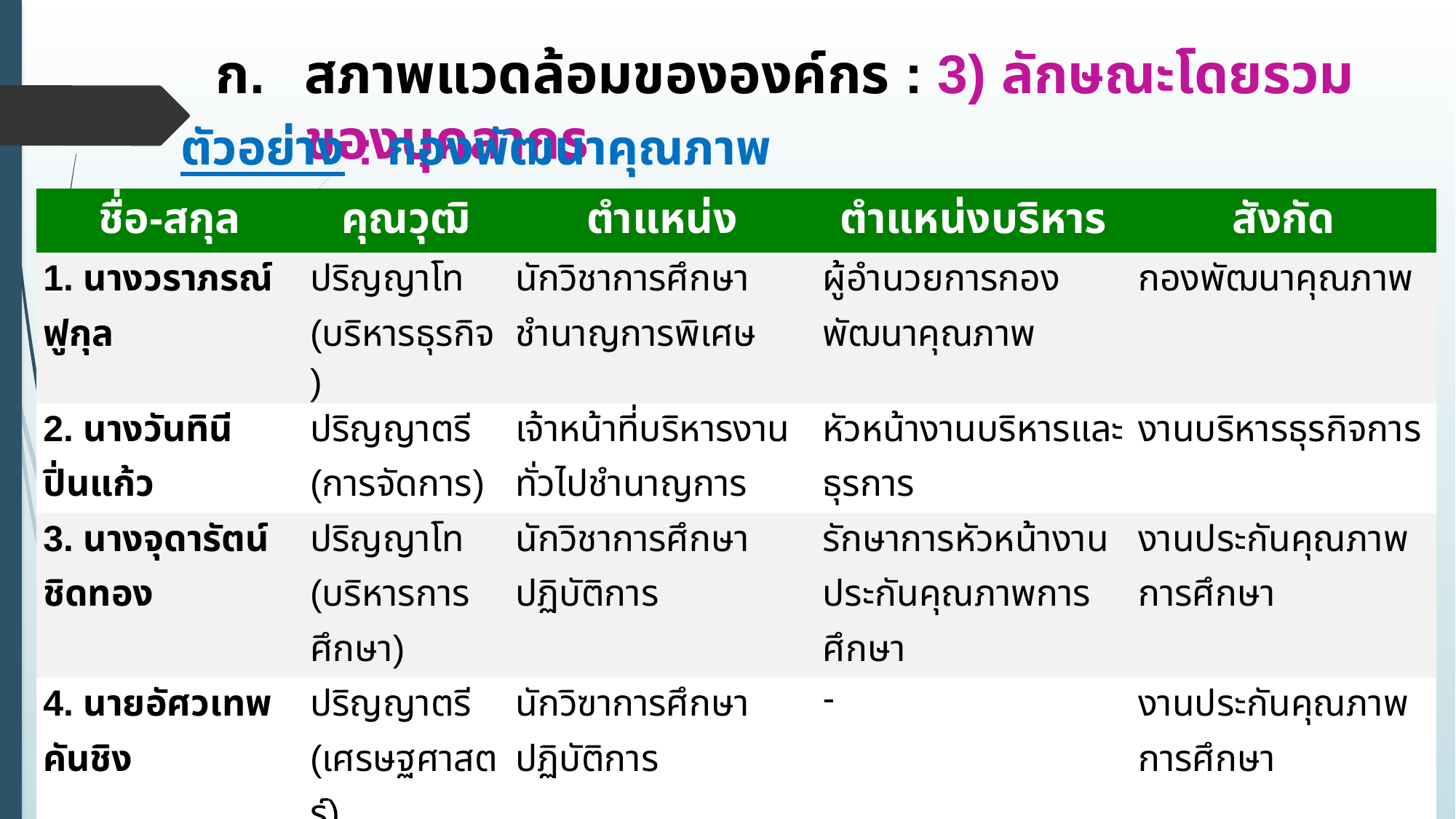

สภาพแวดล้อมขององค์กร : 3) ลักษณะโดยรวมของบุคลากร
ตัวอย่าง : กองพัฒนาคุณภาพ
| ชื่อ-สกุล | คุณวุฒิ | ตำแหน่ง | ตำแหน่งบริหาร | สังกัด |
| --- | --- | --- | --- | --- |
| 1. นางวราภรณ์ ฟูกุล | ปริญญาโท (บริหารธุรกิจ) | นักวิชาการศึกษาชำนาญการพิเศษ | ผู้อำนวยการกองพัฒนาคุณภาพ | กองพัฒนาคุณภาพ |
| 2. นางวันทินี ปิ่นแก้ว | ปริญญาตรี (การจัดการ) | เจ้าหน้าที่บริหารงานทั่วไปชำนาญการ | หัวหน้างานบริหารและธุรการ | งานบริหารธุรกิจการ |
| 3. นางจุดารัตน์ ชิดทอง | ปริญญาโท (บริหารการศึกษา) | นักวิชาการศึกษาปฏิบัติการ | รักษาการหัวหน้างานประกันคุณภาพการศึกษา | งานประกันคุณภาพการศึกษา |
| 4. นายอัศวเทพ คันชิง | ปริญญาตรี (เศรษฐศาสตร์) | นักวิฃาการศึกษาปฏิบัติการ | - | งานประกันคุณภาพการศึกษา |
| 5. น.ส.นิตยา ใจกันทา | ปริญญาตรี (การจัดการทั่วไป) | นักวิชาการศึกษาชำนาญการ | หัวหน้างานติดตาม ตรวจสอบ และประเมินผลการดำเนินงาน | งานติดตามตรวจสอบ และประเมินผลการดำเนินงาน |
| 6. นางรัตนา กันตีโรจน์ | ปริญญาโท (บริหารการพัฒนา) | นักวิเคราะห์นโยบายและแผนชำนาญการพิเศษ | - | งานมาตรฐานการควบคุมภายใน |